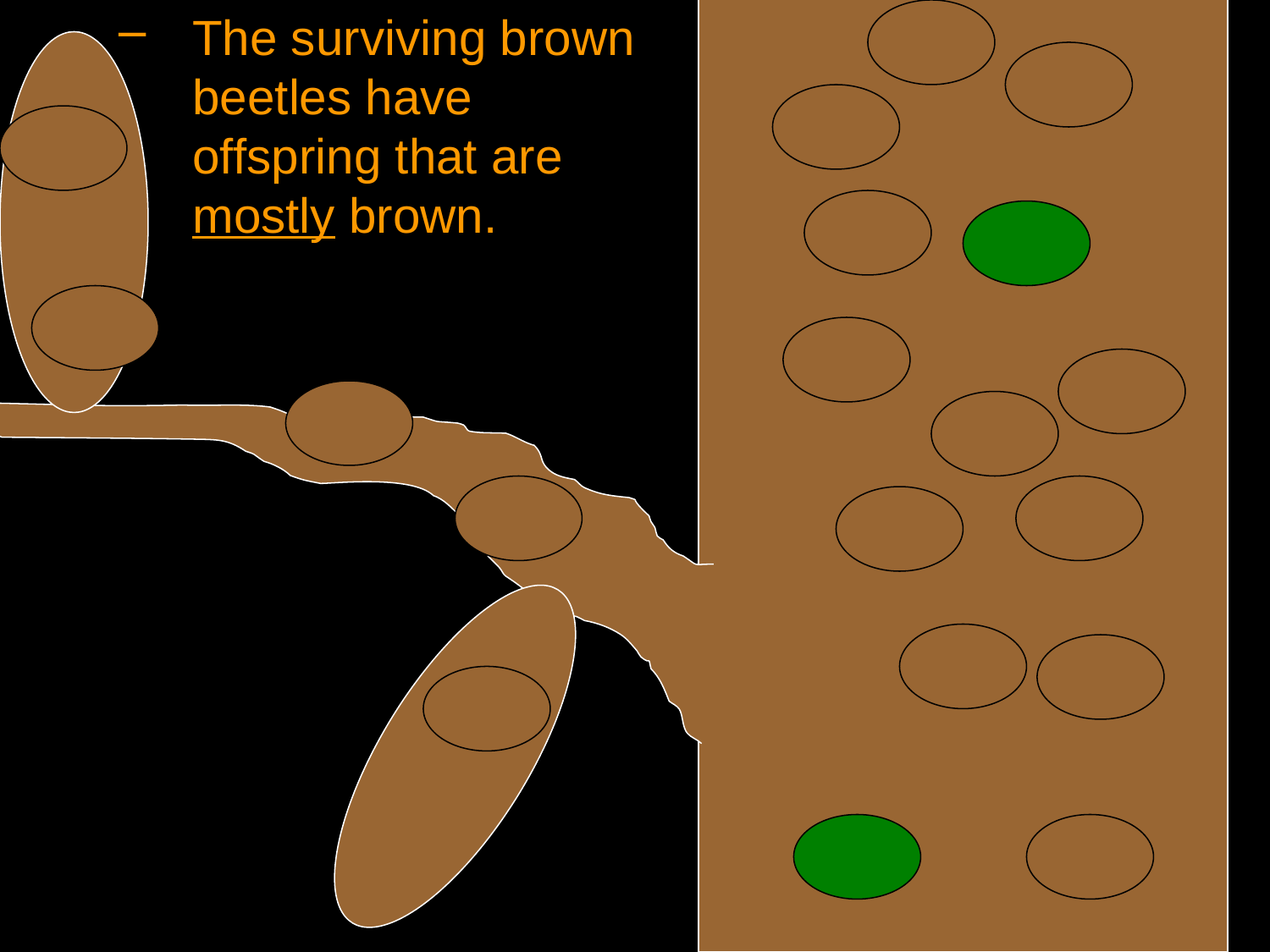

The surviving brown beetles have offspring that are mostly brown.

Copyright © 2010 Ryan P. Murphy